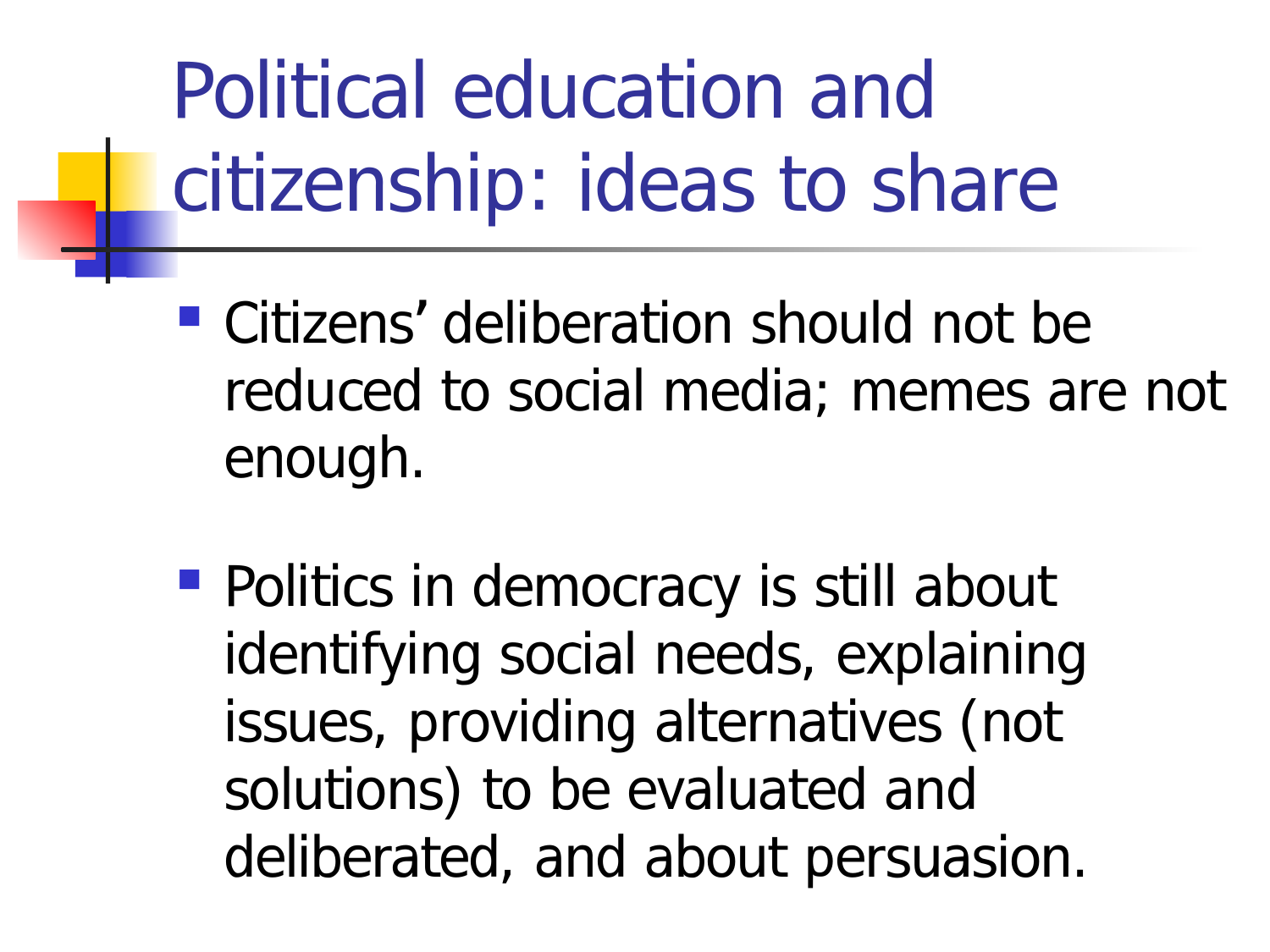

# Political education and citizenship: ideas to share
Citizens’ deliberation should not be reduced to social media; memes are not enough.

Politics in democracy is still about identifying social needs, explaining issues, providing alternatives (not solutions) to be evaluated and deliberated, and about persuasion.